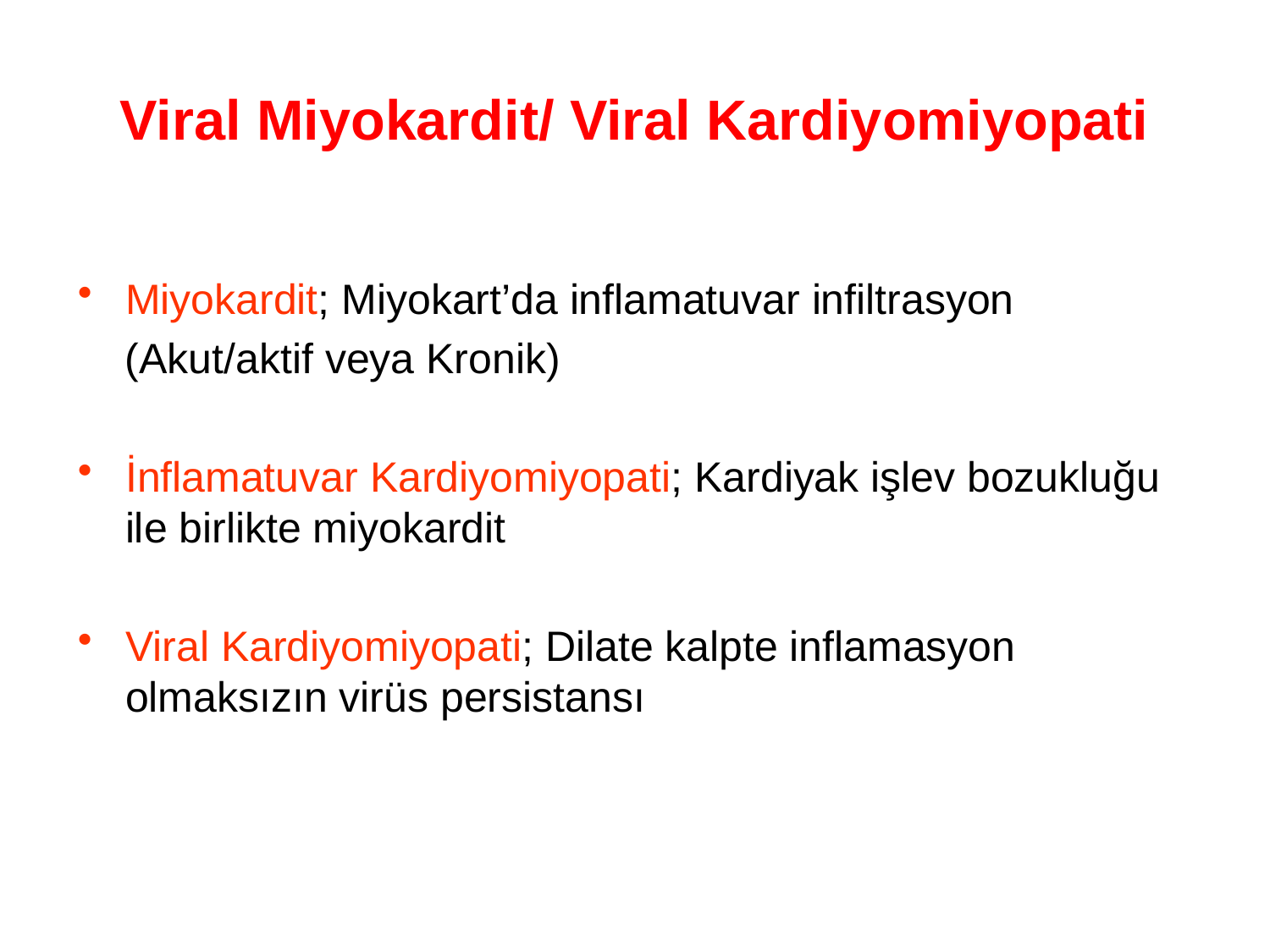

# Viral Miyokardit/ Viral Kardiyomiyopati
Miyokardit; Miyokart’da inflamatuvar infiltrasyon
    (Akut/aktif veya Kronik)

İnflamatuvar Kardiyomiyopati; Kardiyak işlev bozukluğu ile birlikte miyokardit

Viral Kardiyomiyopati; Dilate kalpte inflamasyon olmaksızın virüs persistansı